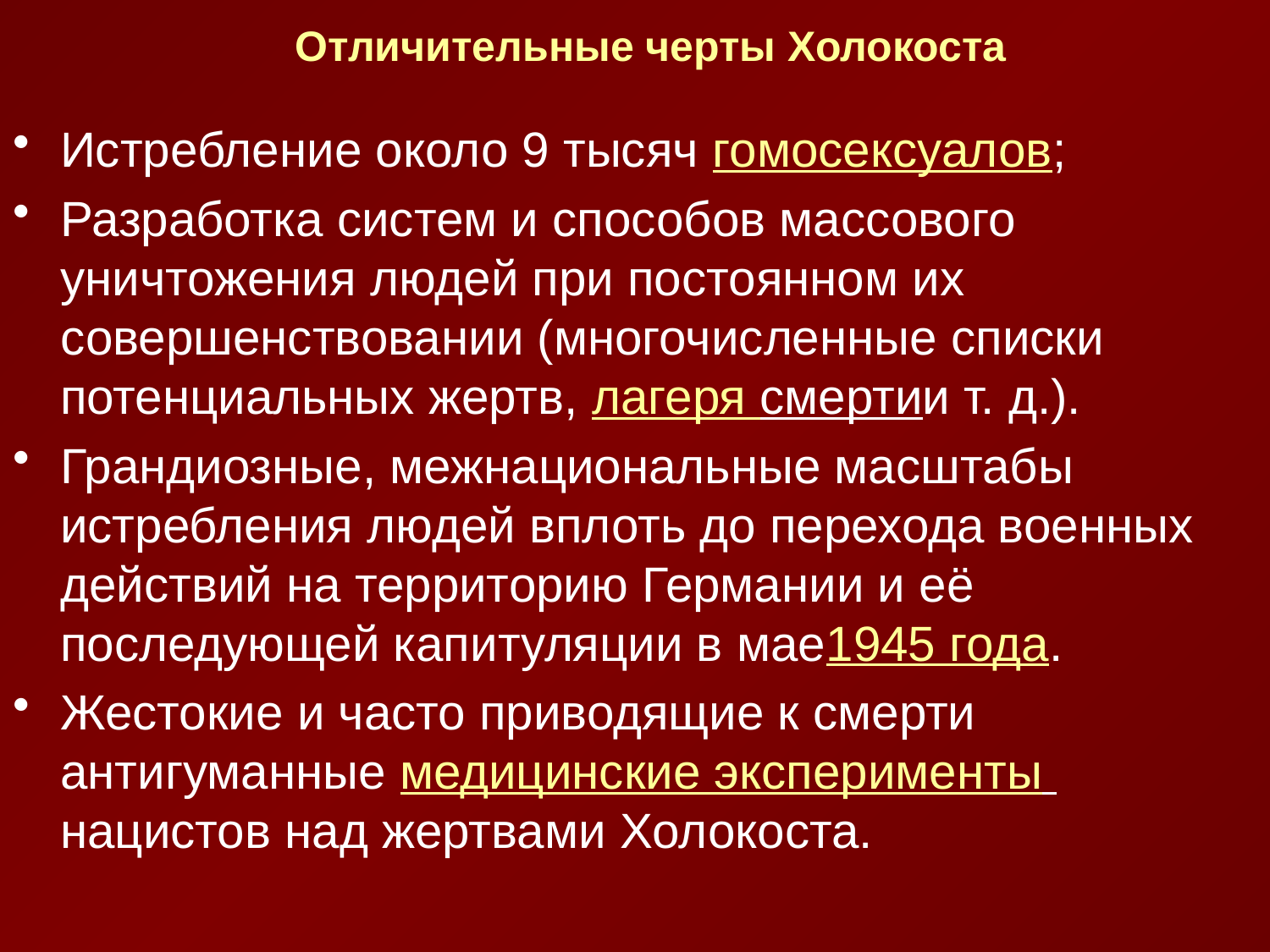

# Отличительные черты Холокоста

Истребление около 9 тысяч гомосексуалов;
Разработка систем и способов массового уничтожения людей при постоянном их совершенствовании (многочисленные списки потенциальных жертв, лагеря смертии т. д.).
Грандиозные, межнациональные масштабы истребления людей вплоть до перехода военных действий на территорию Германии и её последующей капитуляции в мае1945 года.
Жестокие и часто приводящие к смерти антигуманные медицинские эксперименты  нацистов над жертвами Холокоста.